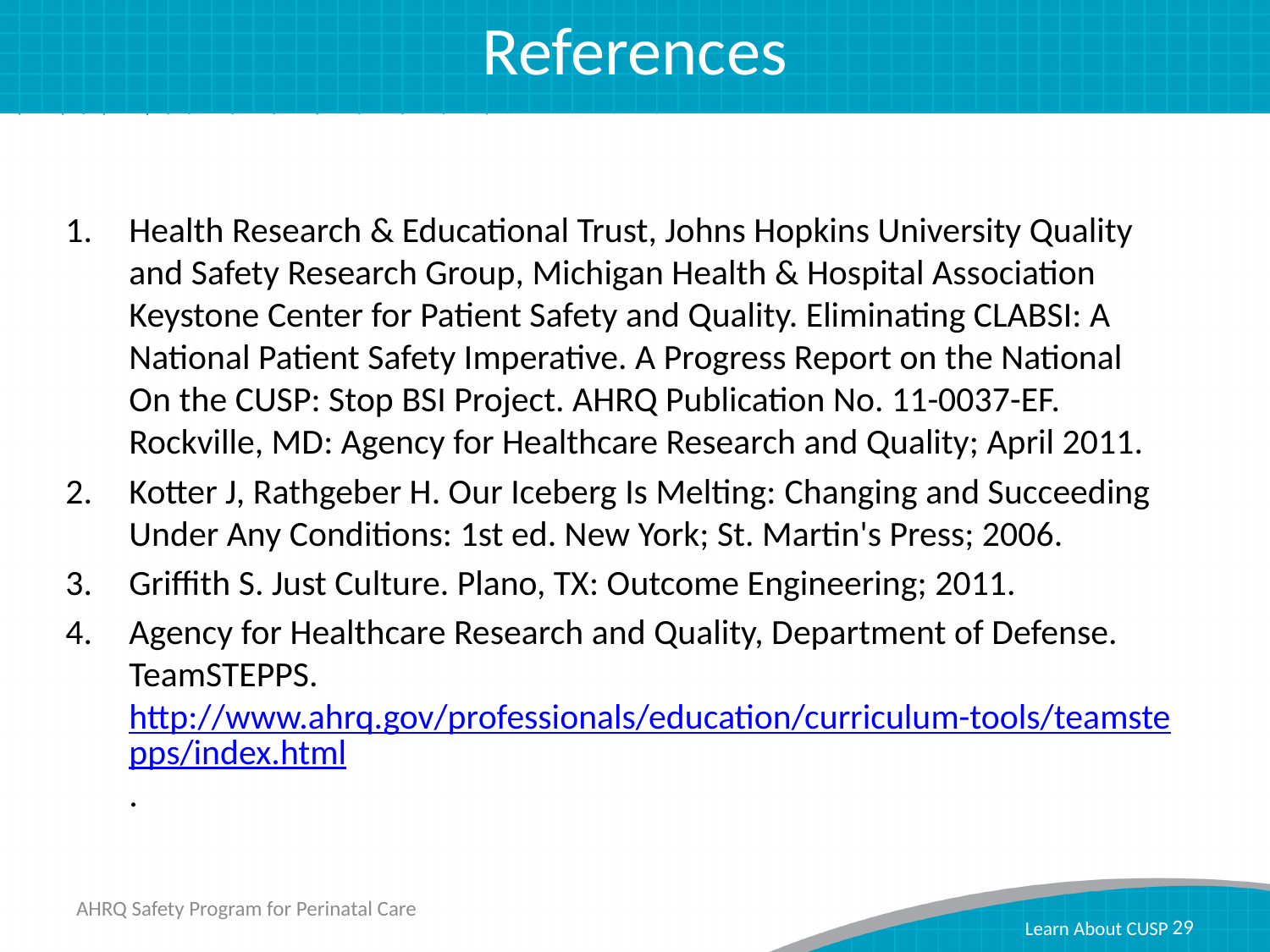

# References
Health Research & Educational Trust, Johns Hopkins University Quality and Safety Research Group, Michigan Health & Hospital Association Keystone Center for Patient Safety and Quality. Eliminating CLABSI: A National Patient Safety Imperative. A Progress Report on the National On the CUSP: Stop BSI Project. AHRQ Publication No. 11-0037-EF. Rockville, MD: Agency for Healthcare Research and Quality; April 2011.
Kotter J, Rathgeber H. Our Iceberg Is Melting: Changing and Succeeding Under Any Conditions: 1st ed. New York; St. Martin's Press; 2006.
Griffith S. Just Culture. Plano, TX: Outcome Engineering; 2011.
Agency for Healthcare Research and Quality, Department of Defense. TeamSTEPPS. http://www.ahrq.gov/professionals/education/curriculum-tools/teamstepps/index.html.
29
Learn About CUSP